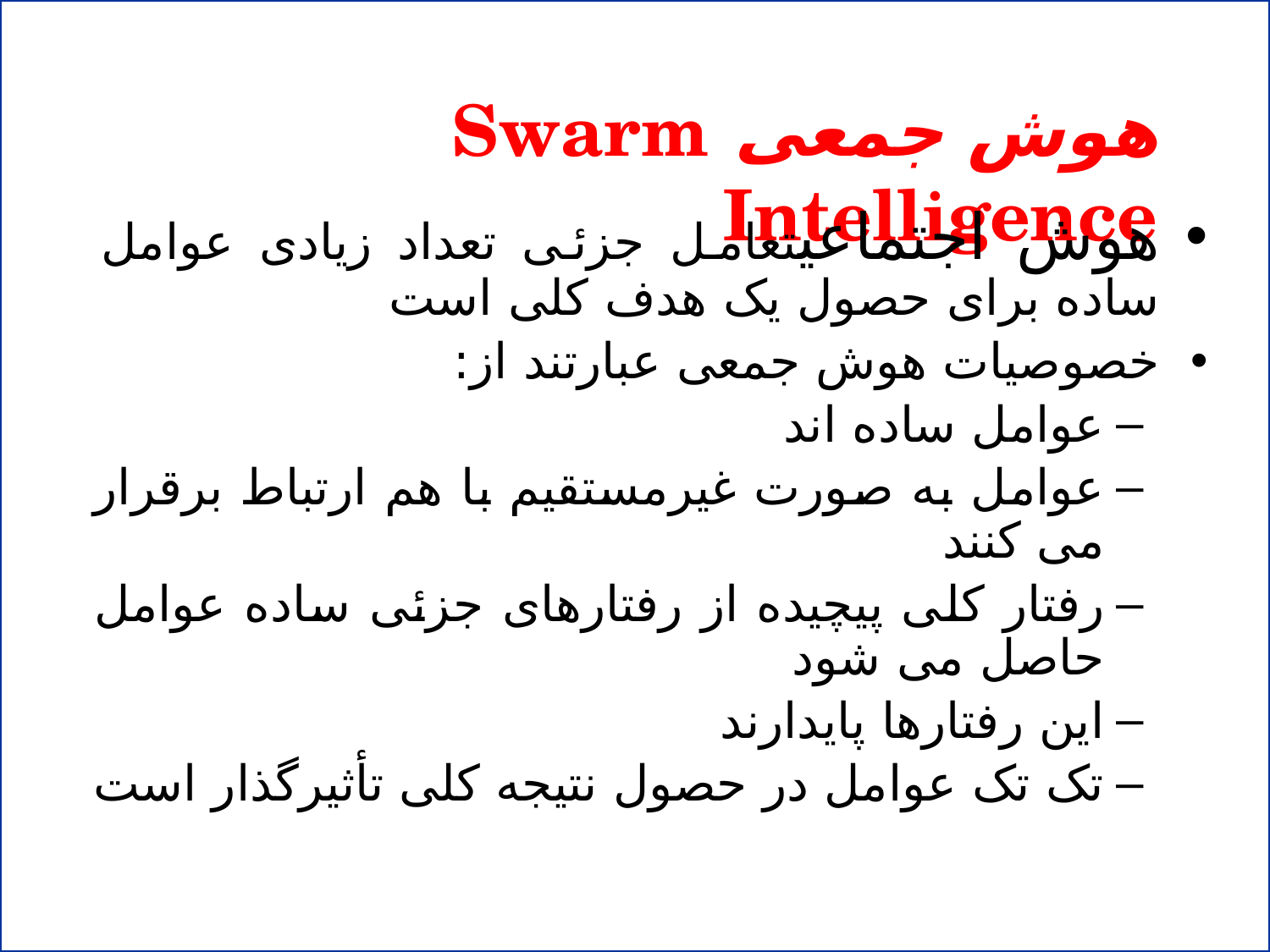

هوش جمعی Swarm Intelligence
هوش اجتماعیتعامل جزئی تعداد زيادی عوامل ساده برای حصول یک هدف کلی است
خصوصيات هوش جمعی عبارتند از:
عوامل ساده اند
عوامل به صورت غيرمستقيم با هم ارتباط برقرار می کنند
رفتار کلی پيچیده از رفتارهای جزئی ساده عوامل حاصل می شود
این رفتارها پايدارند
تک تک عوامل در حصول نتيجه کلی تأثیرگذار است
16